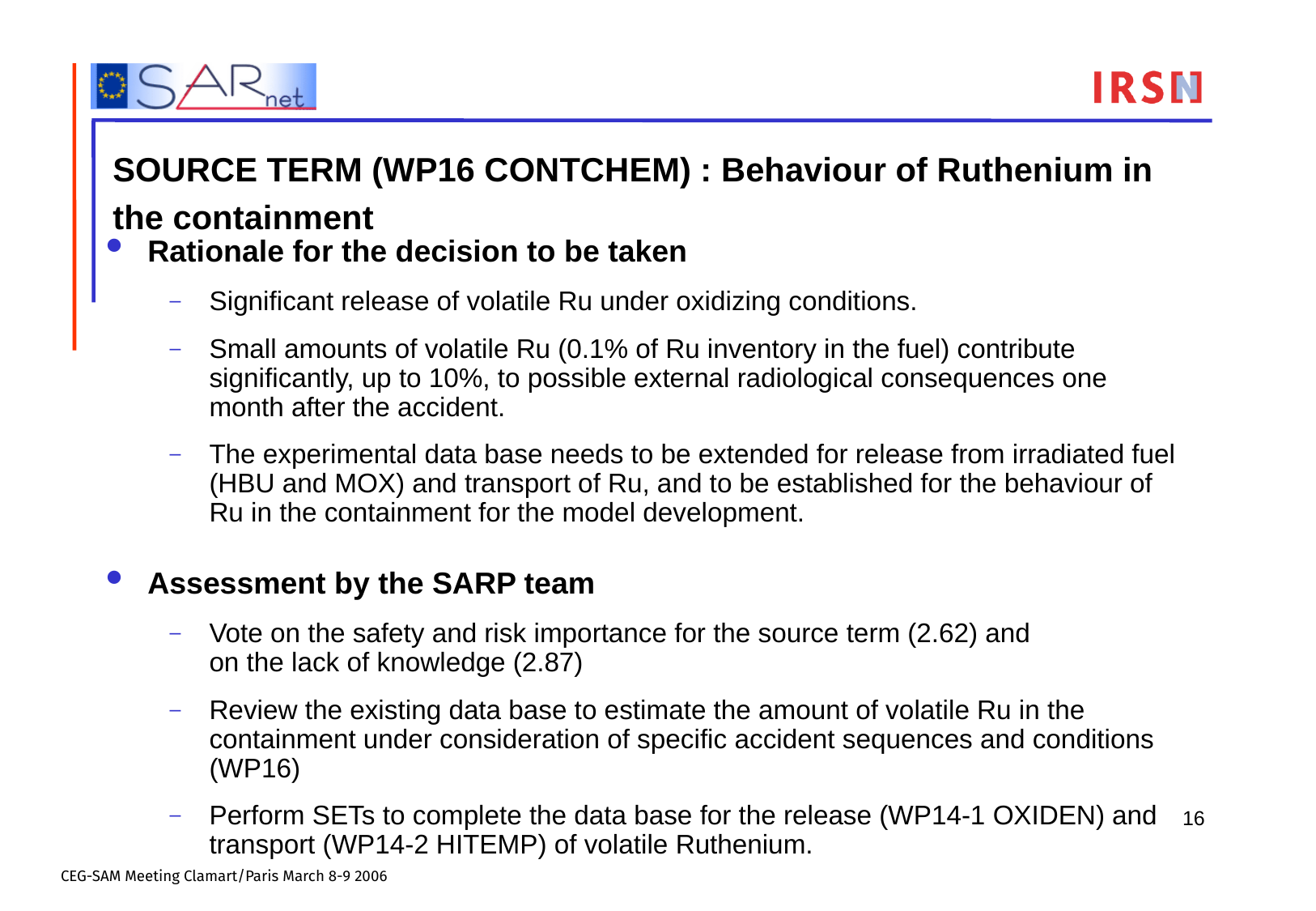

# SOURCE TERM (WP16 CONTCHEM) : Behaviour of Ruthenium in the containment
Rationale for the decision to be taken
Significant release of volatile Ru under oxidizing conditions.
Small amounts of volatile Ru (0.1% of Ru inventory in the fuel) contribute significantly, up to 10%, to possible external radiological consequences one month after the accident.
The experimental data base needs to be extended for release from irradiated fuel (HBU and MOX) and transport of Ru, and to be established for the behaviour of Ru in the containment for the model development.
Assessment by the SARP team
Vote on the safety and risk importance for the source term (2.62) and
on the lack of knowledge (2.87)
Review the existing data base to estimate the amount of volatile Ru in the containment under consideration of specific accident sequences and conditions (WP16)
Perform SETs to complete the data base for the release (WP14-1 OXIDEN) and transport (WP14-2 HITEMP) of volatile Ruthenium.

16